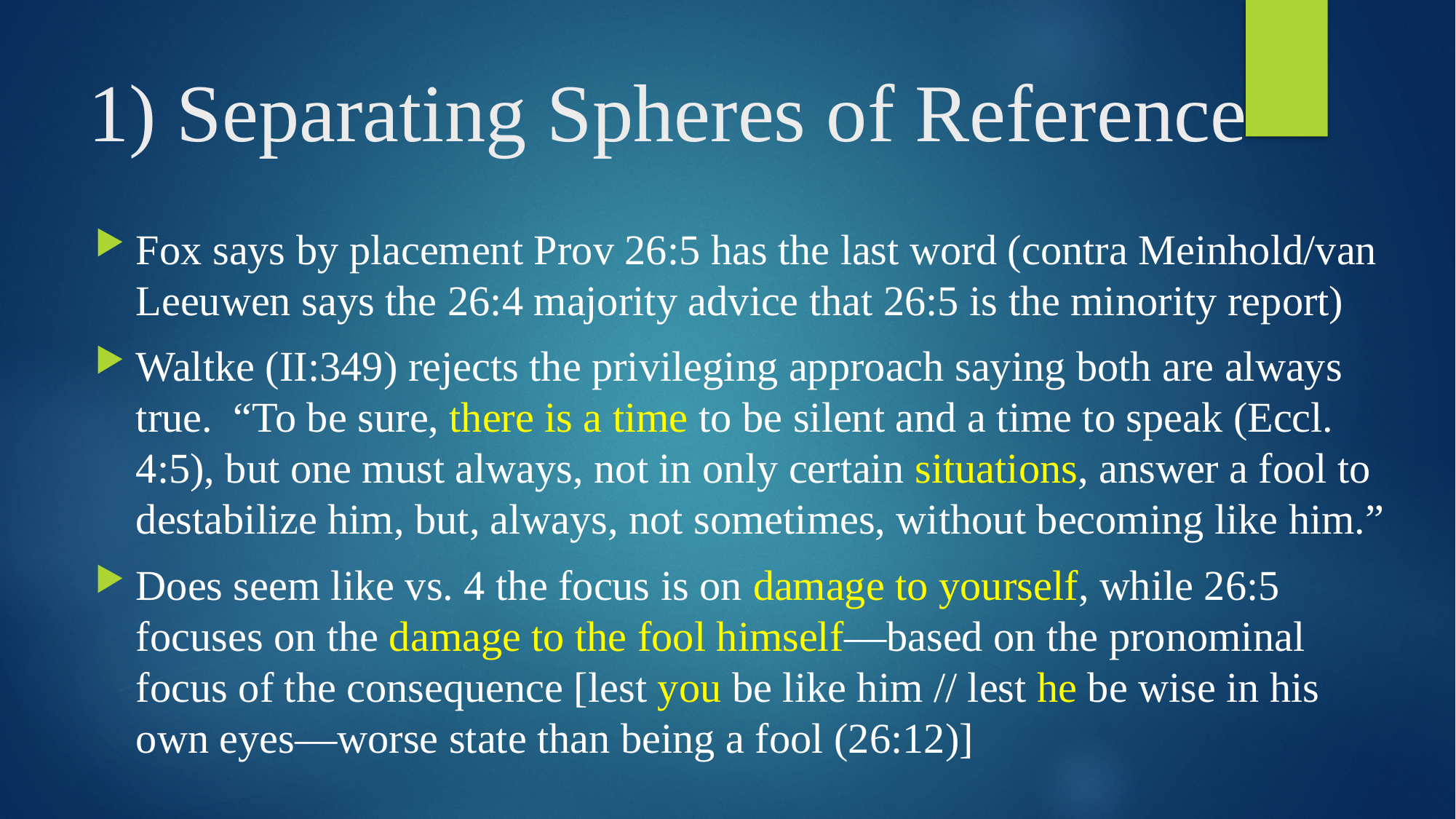

# 1) Separating Spheres of Reference
Fox says by placement Prov 26:5 has the last word (contra Meinhold/van Leeuwen says the 26:4 majority advice that 26:5 is the minority report)
Waltke (II:349) rejects the privileging approach saying both are always true.  “To be sure, there is a time to be silent and a time to speak (Eccl. 4:5), but one must always, not in only certain situations, answer a fool to destabilize him, but, always, not sometimes, without becoming like him.”
Does seem like vs. 4 the focus is on damage to yourself, while 26:5 focuses on the damage to the fool himself—based on the pronominal
focus of the consequence [lest you be like him // lest he be wise in his own eyes—worse state than being a fool (26:12)]